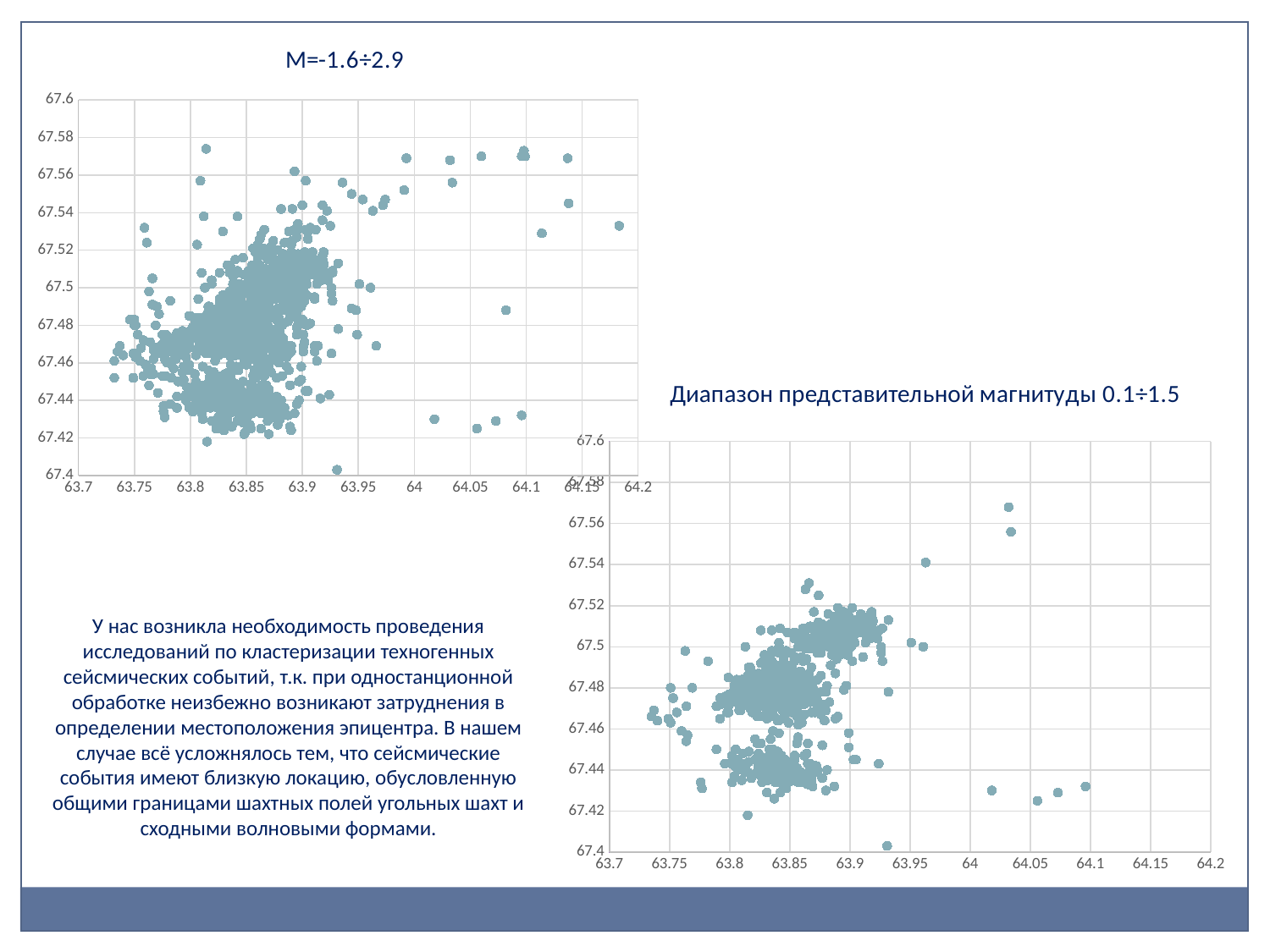

### Chart: М=-1.6÷2.9

| Category |  |  |  |  |
|---|---|---|---|---|

### Chart: Диапазон представительной магнитуды 0.1÷1.5

| Category |  |  |  |  |
|---|---|---|---|---|
У нас возникла необходимость проведения исследований по кластеризации техногенных сейсмических событий, т.к. при одностанционной обработке неизбежно возникают затруднения в определении местоположения эпицентра. В нашем случае всё усложнялось тем, что сейсмические события имеют близкую локацию, обусловленную общими границами шахтных полей угольных шахт и сходными волновыми формами.